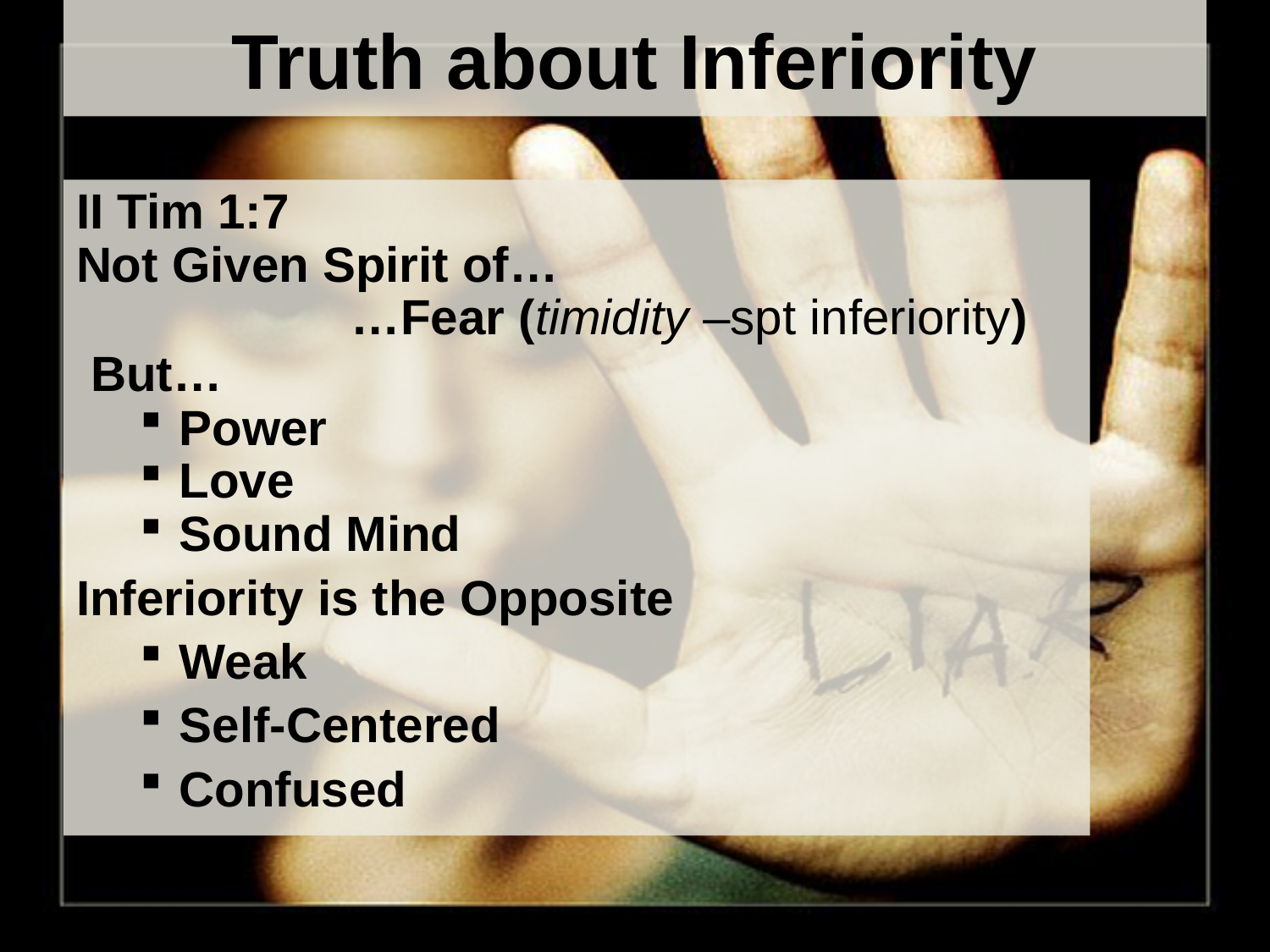

# Truth about Inferiority
II Tim 1:7
Not Given Spirit of…
                    …Fear (timidity –spt inferiority)
 But…
Power
Love
Sound Mind
Inferiority is the Opposite
Weak
Self-Centered
Confused